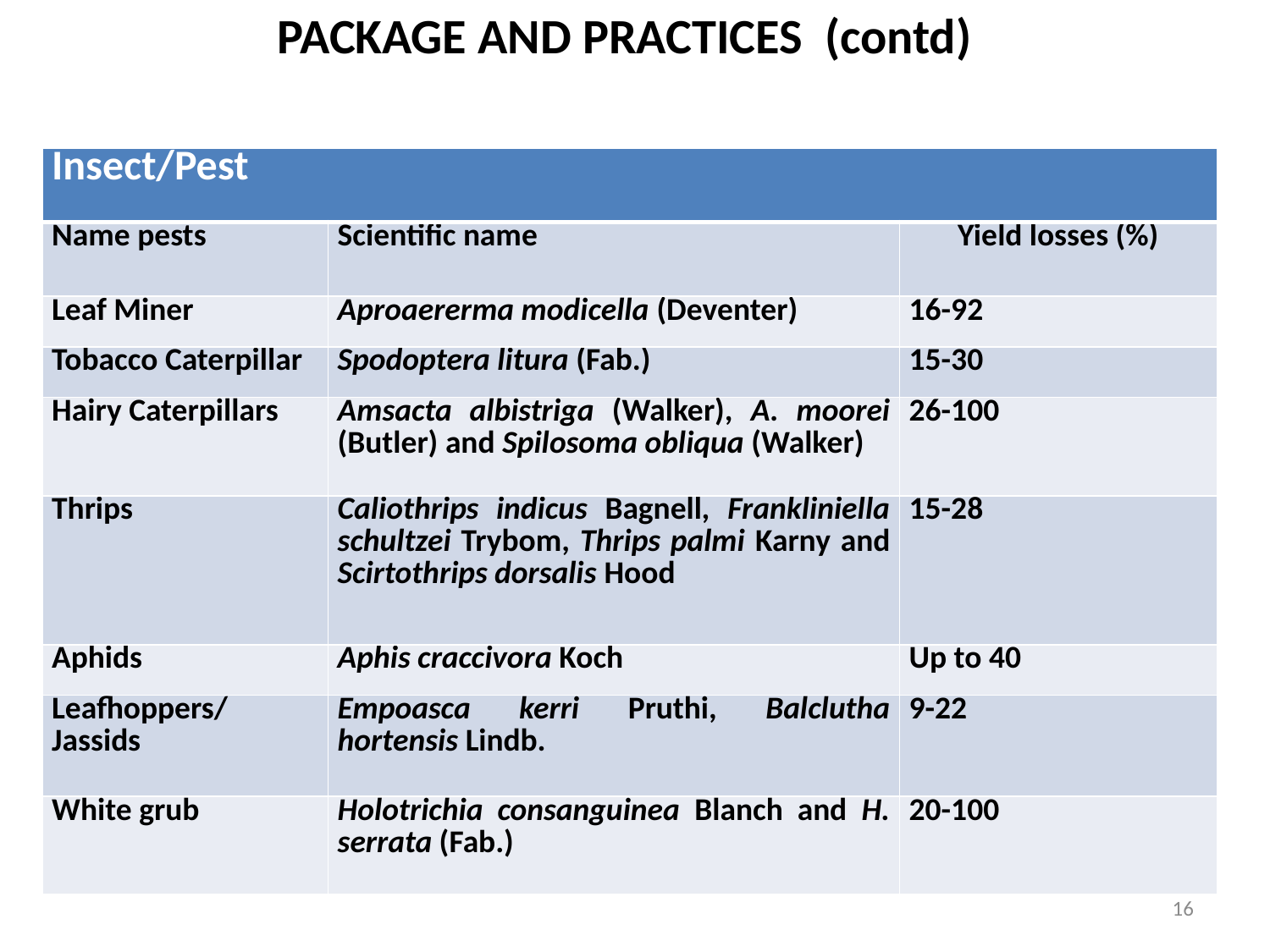

# PACKAGE AND PRACTICES  (contd)
| Insect/Pest |  |  |
| --- | --- | --- |
| Name pests | Scientific name | Yield losses (%) |
| Leaf Miner | Aproaererma modicella (Deventer) | 16-92 |
| Tobacco Caterpillar | Spodoptera litura (Fab.) | 15-30 |
| Hairy Caterpillars | Amsacta albistriga (Walker), A. moorei (Butler) and Spilosoma obliqua (Walker) | 26-100 |
| Thrips | Caliothrips indicus Bagnell, Frankliniella schultzei Trybom, Thrips palmi Karny and Scirtothrips dorsalis Hood | 15-28 |
| Aphids | Aphis craccivora Koch | Up to 40 |
| Leafhoppers/ Jassids | Empoasca kerri Pruthi, Balclutha hortensis Lindb. | 9-22 |
| White grub | Holotrichia consanguinea Blanch and H. serrata (Fab.) | 20-100 |
16